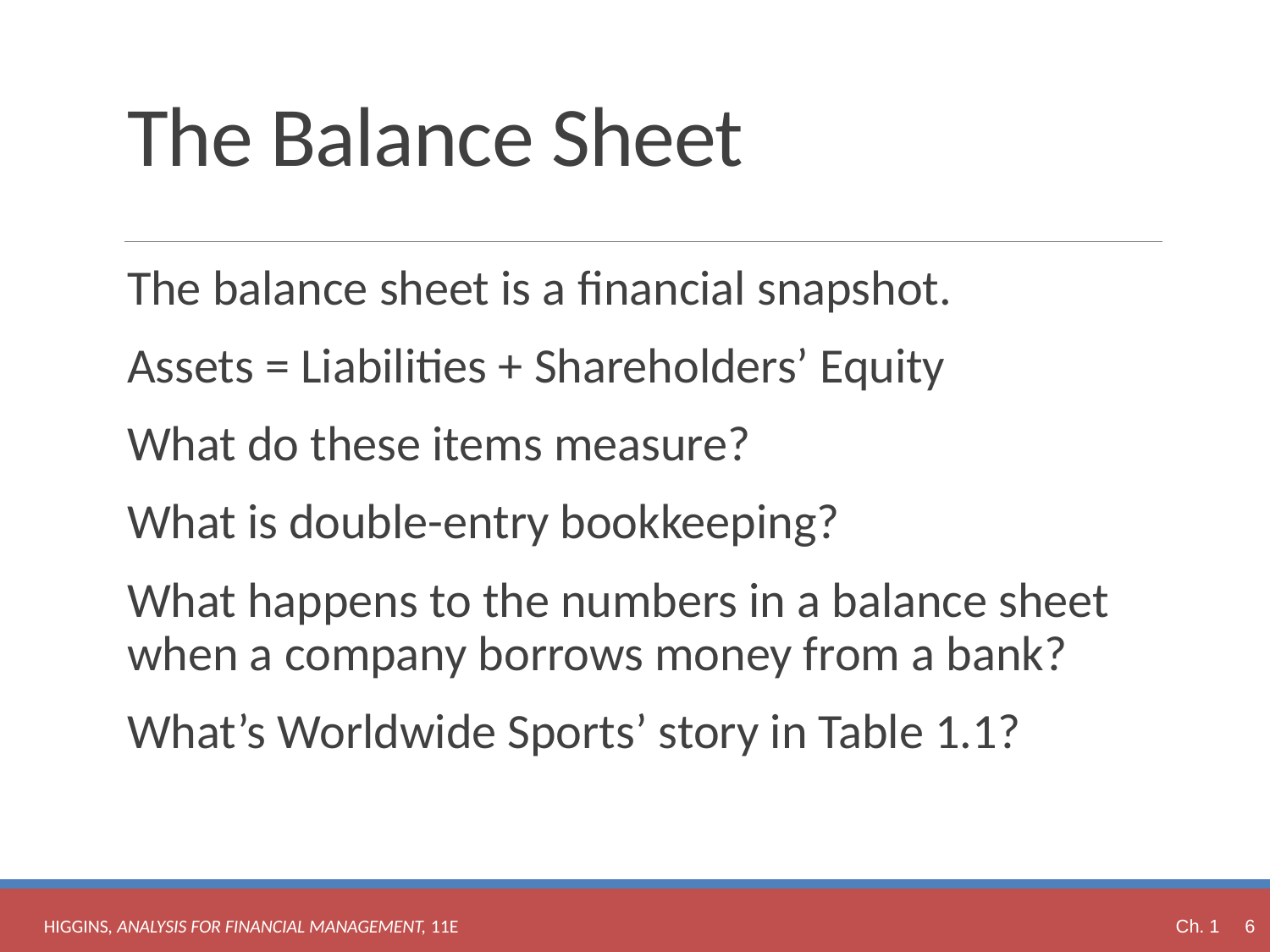

# The Balance Sheet
The balance sheet is a financial snapshot.
Assets = Liabilities + Shareholders’ Equity
What do these items measure?
What is double-entry bookkeeping?
What happens to the numbers in a balance sheet when a company borrows money from a bank?
What’s Worldwide Sports’ story in Table 1.1?
Ch. 1     6